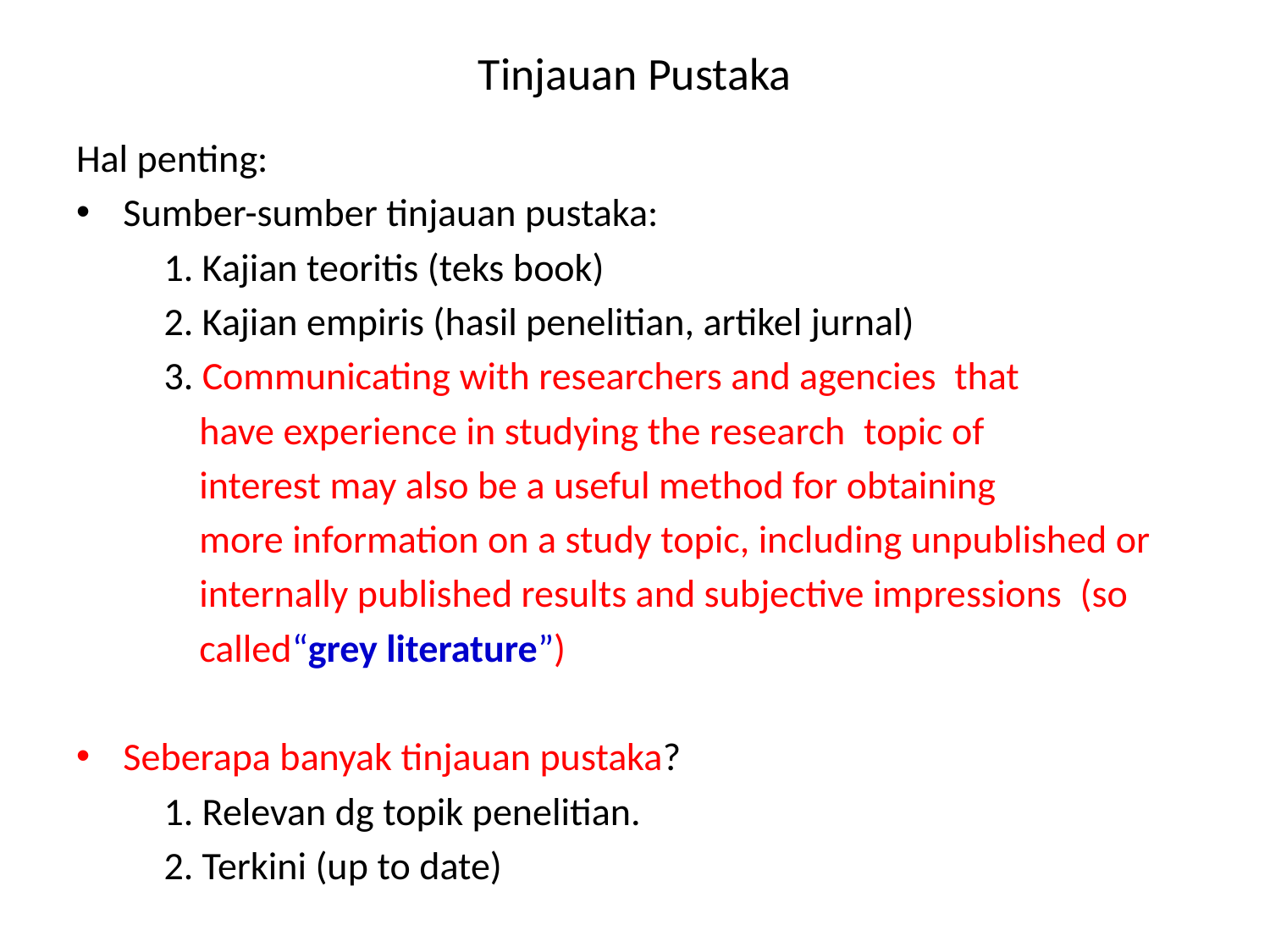

# Tinjauan Pustaka
Hal penting:
Sumber-sumber tinjauan pustaka:
	1. Kajian teoritis (teks book)
	2. Kajian empiris (hasil penelitian, artikel jurnal)
	3. Communicating with researchers and agencies  that
	    have experience in studying the research  topic of
	    interest may also be a useful method for obtaining
	    more information on a study topic, including unpublished or
	    internally published results and subjective impressions  (so
	    called“grey literature”)

Seberapa banyak tinjauan pustaka?
	1. Relevan dg topik penelitian.
	2. Terkini (up to date)